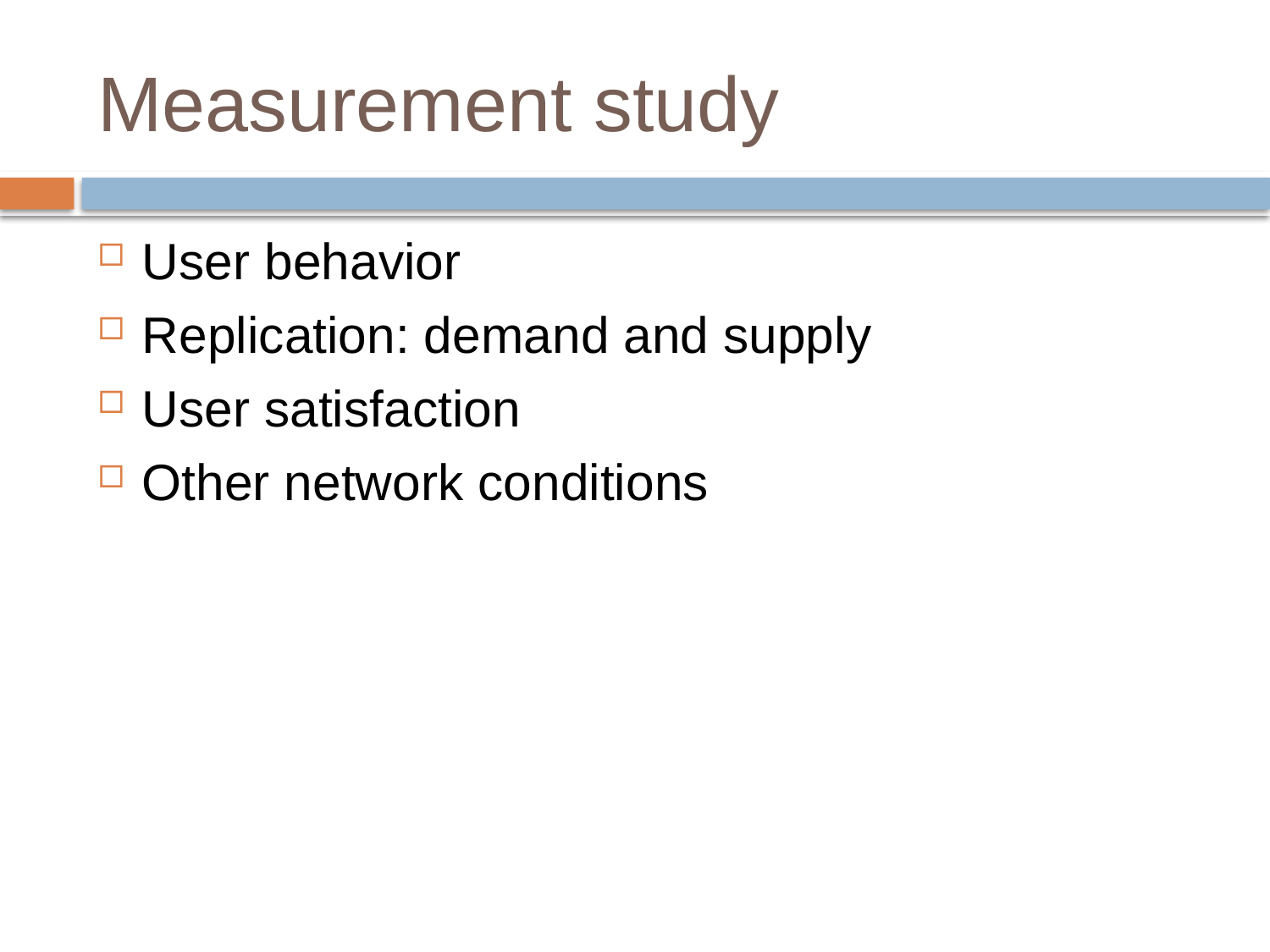

Measurement study
User behavior
Replication: demand and supply
User satisfaction
Other network conditions